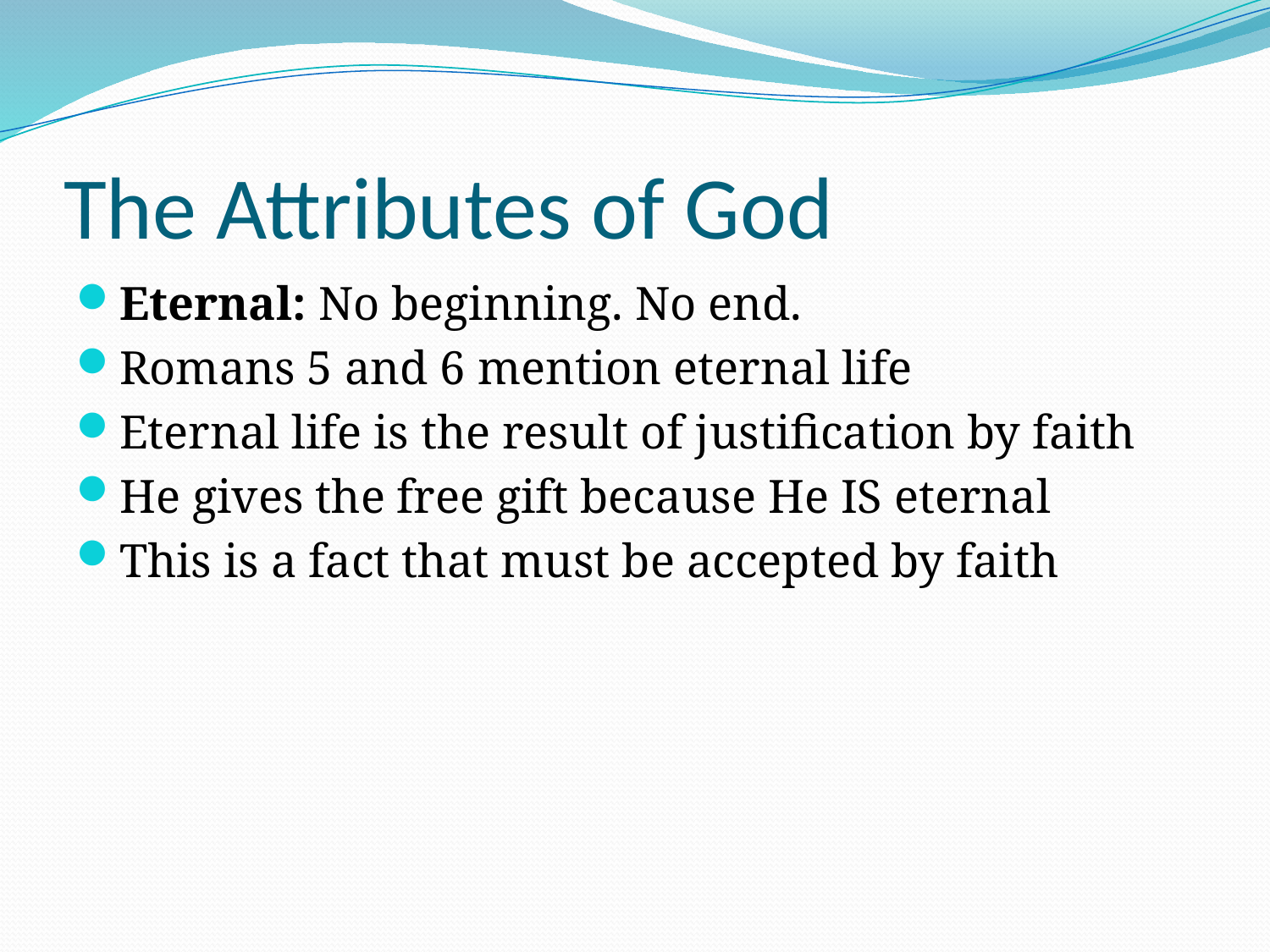

# The Attributes of God
Eternal: No beginning. No end.
Romans 5 and 6 mention eternal life
Eternal life is the result of justification by faith
He gives the free gift because He IS eternal
This is a fact that must be accepted by faith